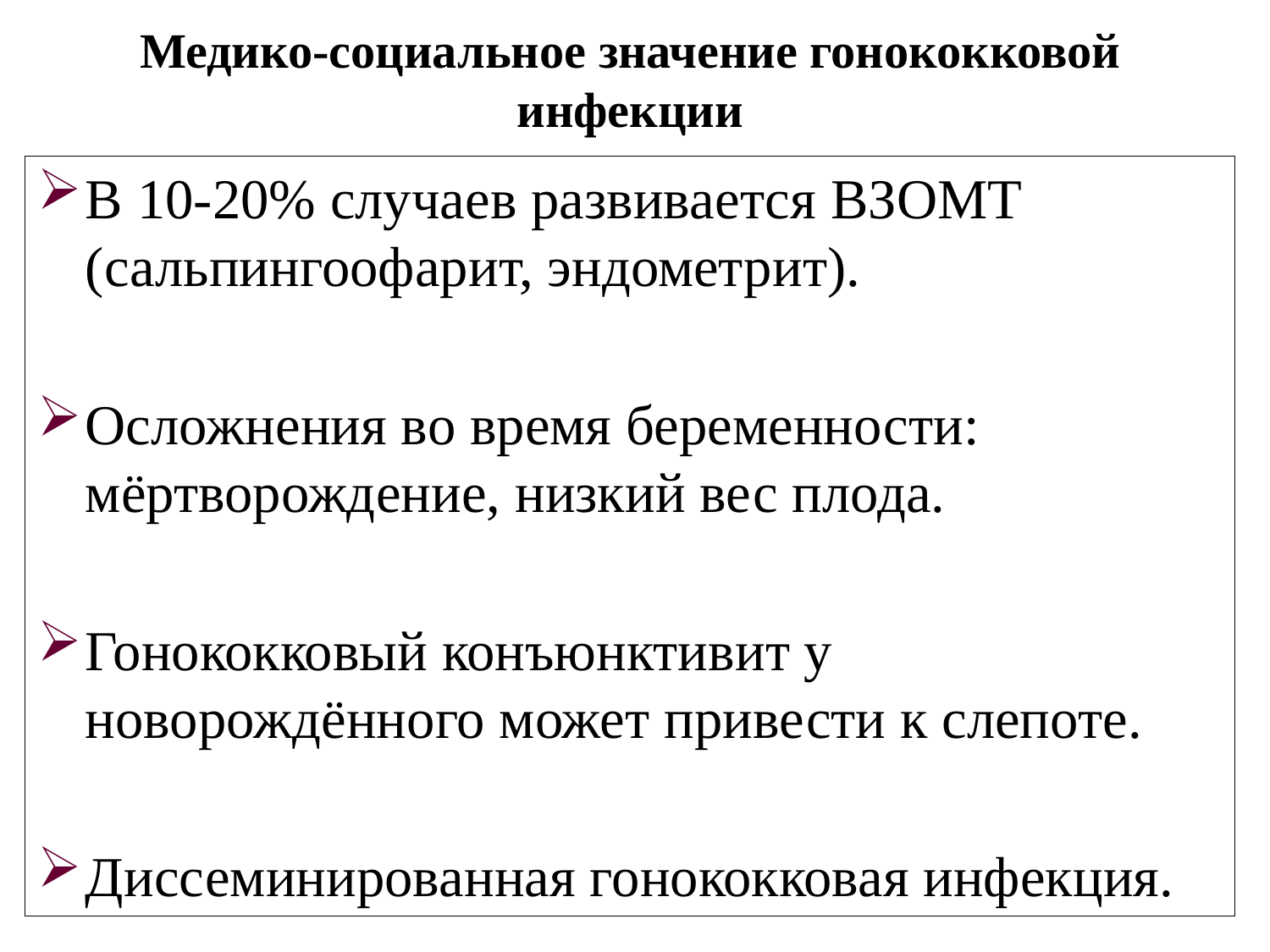

# Медико-социальное значение гонококковой инфекции
В 10-20% случаев развивается ВЗОМТ (сальпингоофарит, эндометрит).

Осложнения во время беременности: мёртворождение, низкий вес плода.

Гонококковый конъюнктивит у новорождённого может привести к слепоте.

Диссеминированная гонококковая инфекция.